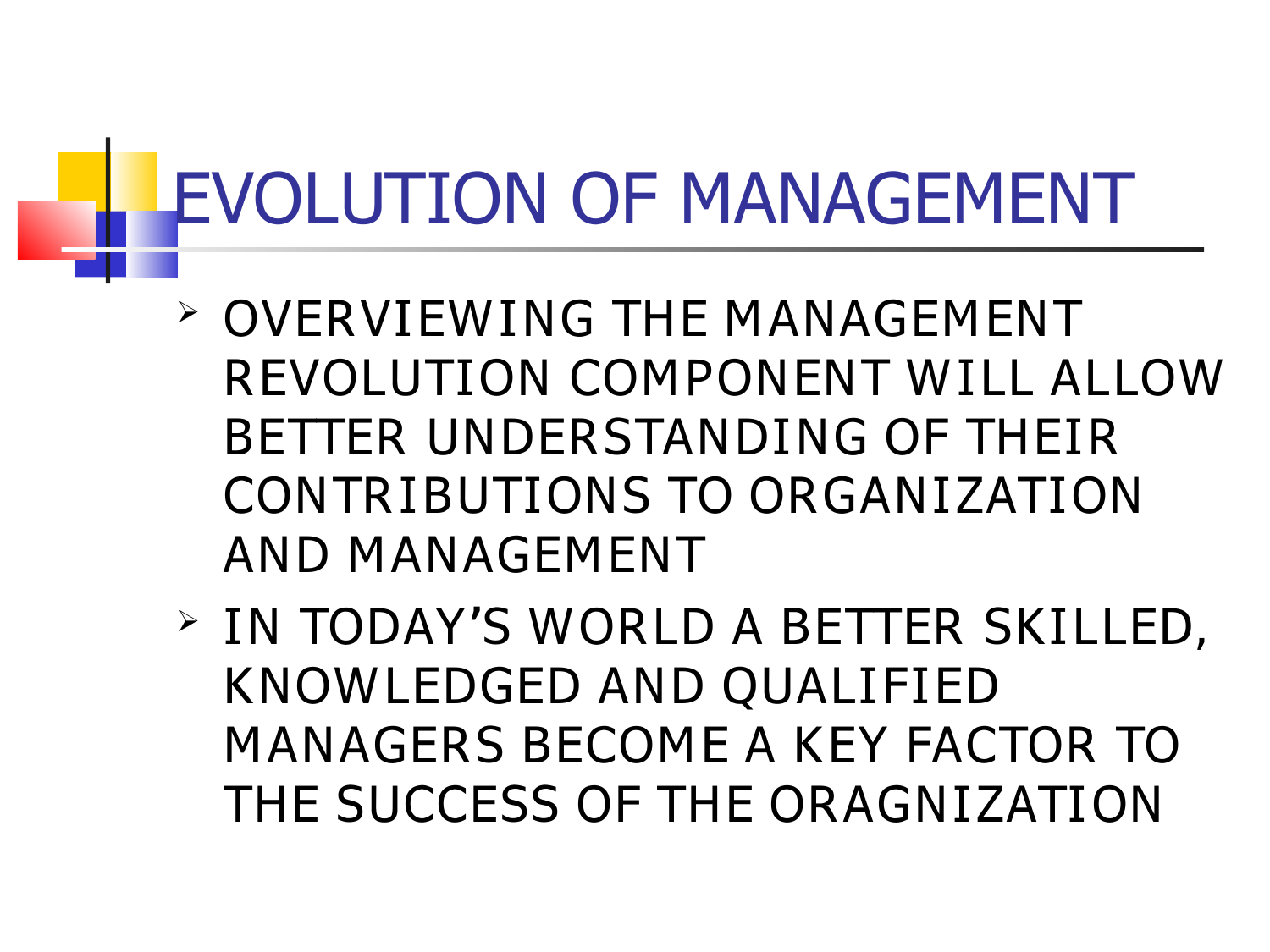

EVOLUTION OF MANAGEMENT
OVERVIEWING THE MANAGEMENT REVOLUTION COMPONENT WILL ALLOW BETTER UNDERSTANDING OF THEIR CONTRIBUTIONS TO ORGANIZATION AND MANAGEMENT
IN TODAY’S WORLD A BETTER SKILLED, KNOWLEDGED AND QUALIFIED MANAGERS BECOME A KEY FACTOR TO THE SUCCESS OF THE ORAGNIZATION